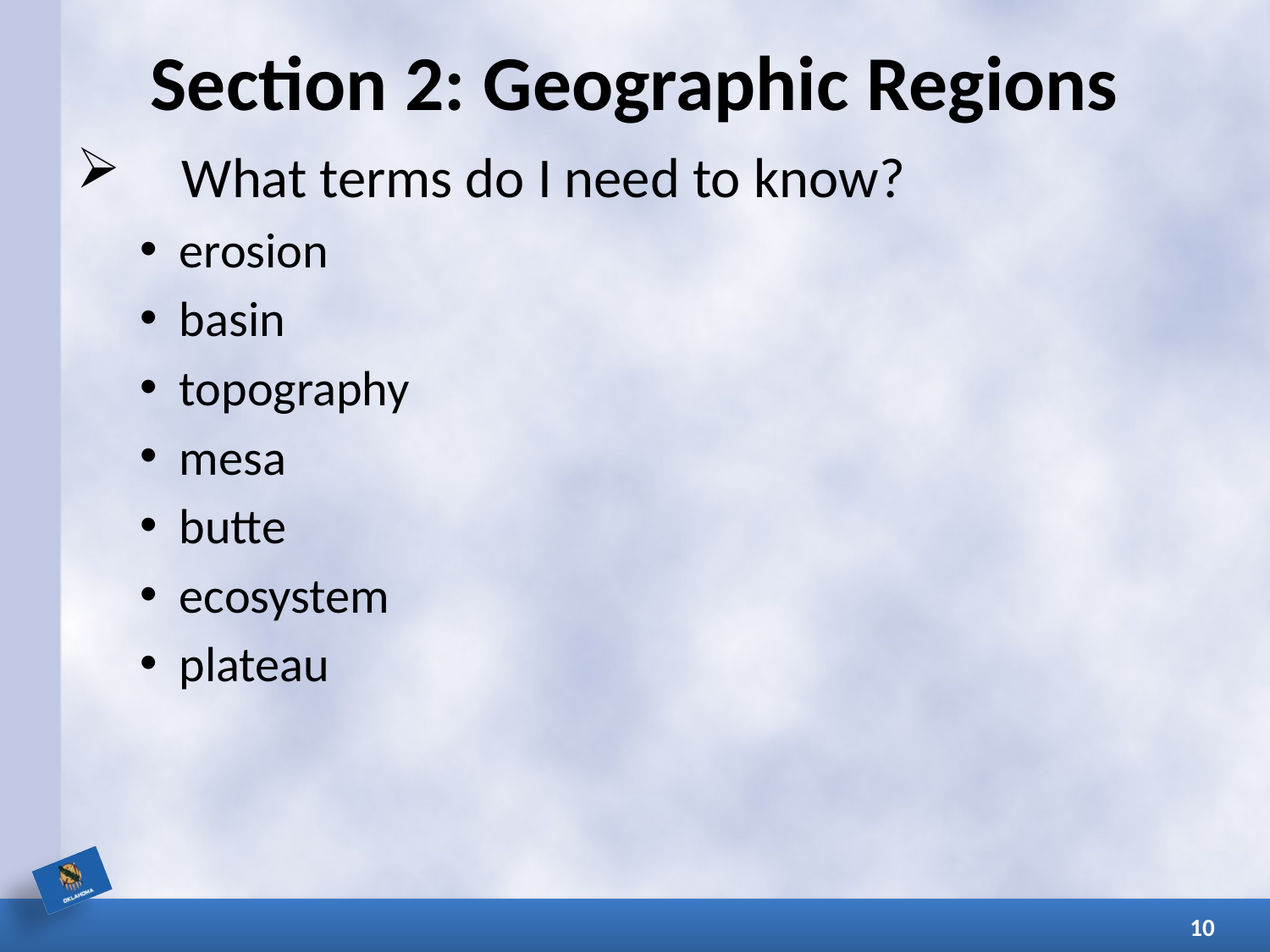

# Section 2: Geographic Regions
What terms do I need to know?
erosion
basin
topography
mesa
butte
ecosystem
plateau

10